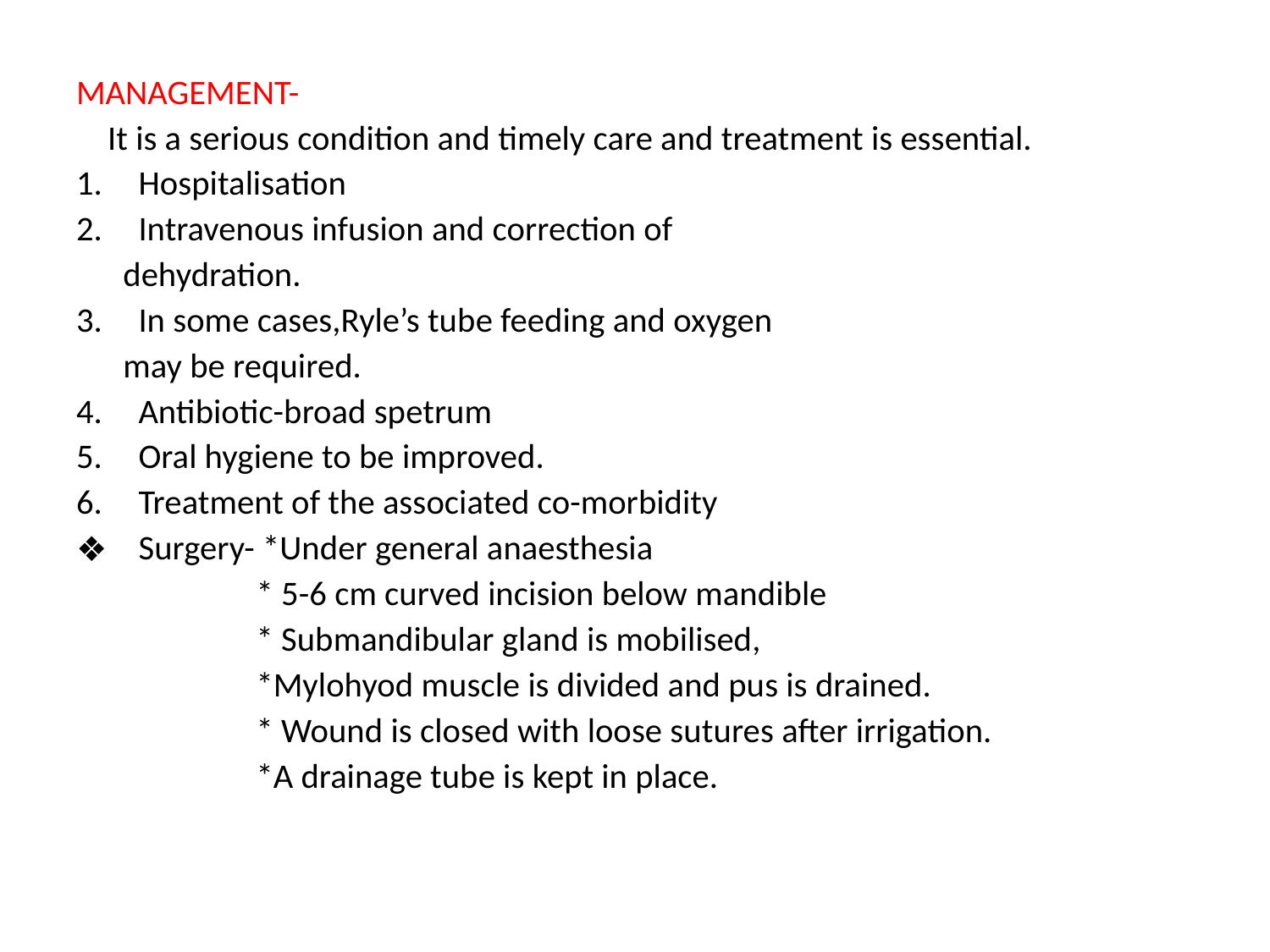

MANAGEMENT-
    It is a serious condition and timely care and treatment is essential.
Hospitalisation
Intravenous infusion and correction of
      dehydration.
In some cases,Ryle’s tube feeding and oxygen
      may be required.
Antibiotic-broad spetrum
Oral hygiene to be improved.
Treatment of the associated co-morbidity
Surgery- *Under general anaesthesia
                       * 5-6 cm curved incision below mandible
                       * Submandibular gland is mobilised,
                       *Mylohyod muscle is divided and pus is drained.
                       * Wound is closed with loose sutures after irrigation.
                       *A drainage tube is kept in place.